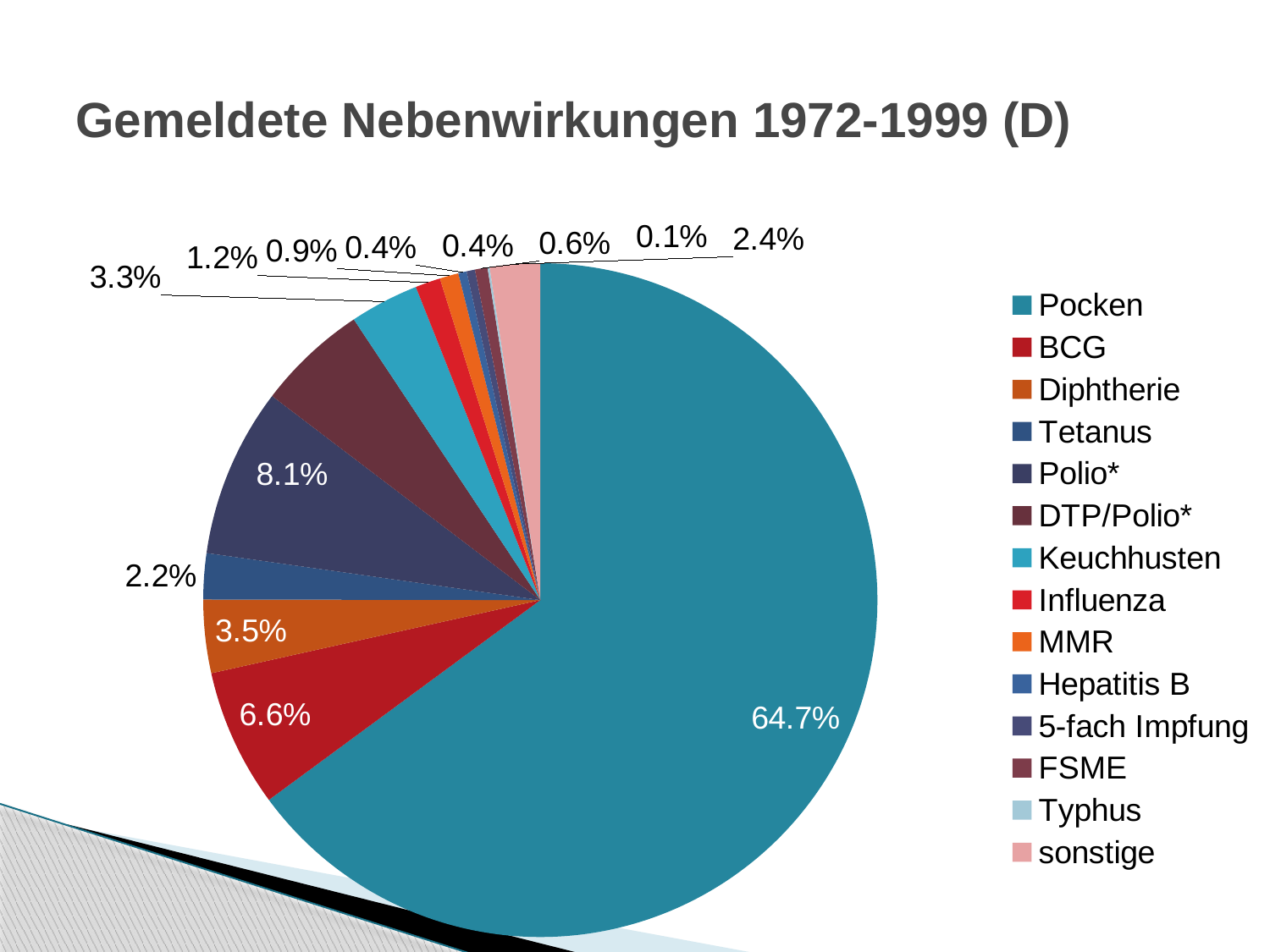

# Gemeldete Nebenwirkungen 1972-1999 (D)

### Chart

| Category | Spalte1 |
|---|---|
| Pocken | 0.6470000000000001 |
| BCG | 0.066 |
| Diphtherie | 0.03500000000000001 |
| Tetanus | 0.022 |
| Polio* | 0.081 |
| DTP/Polio* | 0.053000000000000005 |
| Keuchhusten | 0.033 |
| Influenza | 0.012 |
| MMR | 0.009000000000000003 |
| Hepatitis B | 0.004000000000000001 |
| 5-fach Impfung | 0.004000000000000001 |
| FSME | 0.006000000000000001 |
| Typhus | 0.0010000000000000002 |
| sonstige | 0.024 |